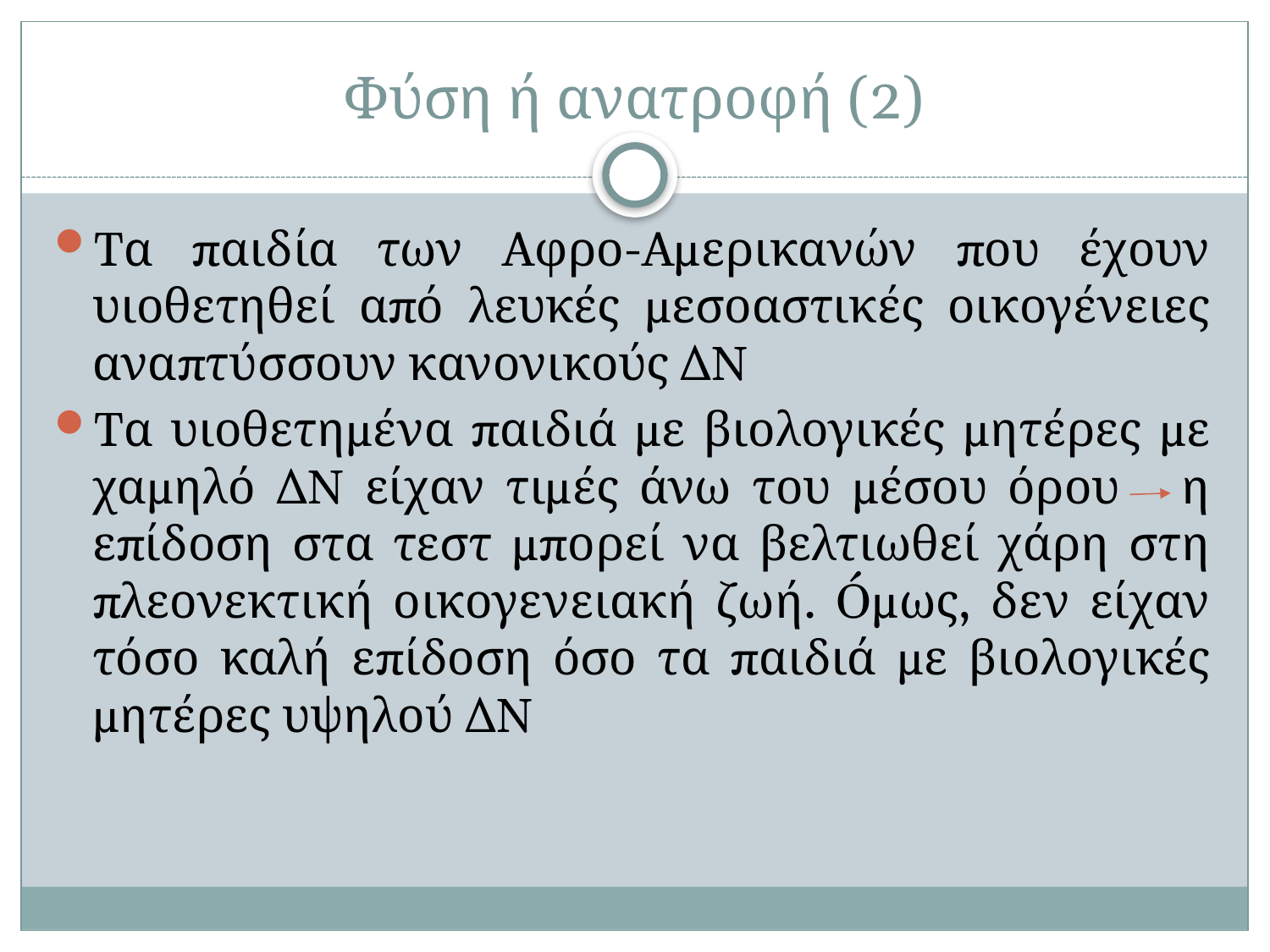

# Φύση ή ανατροφή (2)
Τα παιδία των Αφρο-Αμερικανών που έχουν υιοθετηθεί από λευκές μεσοαστικές οικογένειες αναπτύσσουν κανονικούς ΔΝ
Τα υιοθετημένα παιδιά με βιολογικές μητέρες με χαμηλό ΔΝ είχαν τιμές άνω του μέσου όρου   η επίδοση στα τεστ μπορεί να βελτιωθεί χάρη στη πλεονεκτική οικογενειακή ζωή. Όμως, δεν είχαν τόσο καλή επίδοση όσο τα παιδιά με βιολογικές μητέρες υψηλού ΔΝ